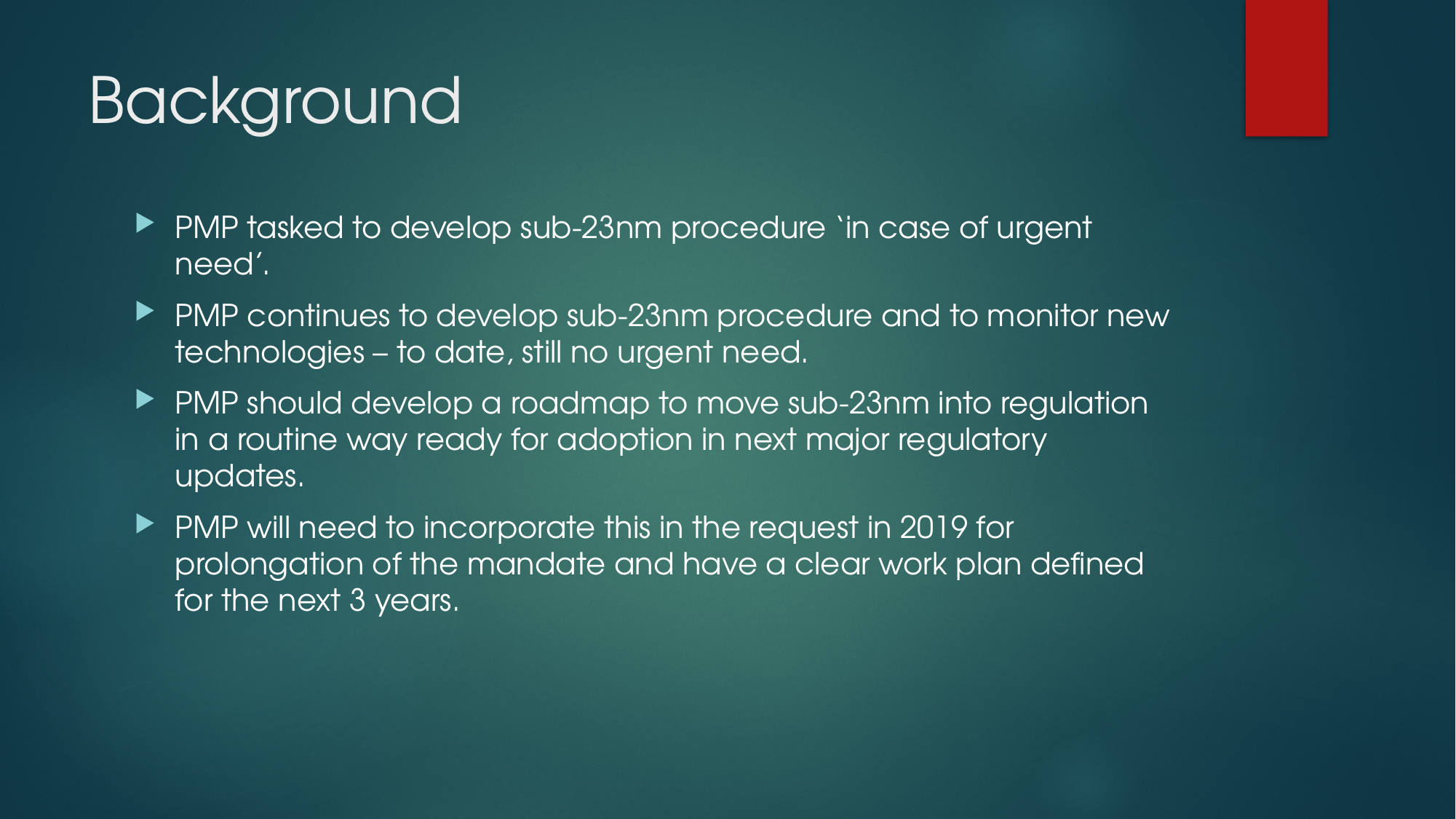

# Background
PMP tasked to develop sub-23nm procedure ‘in case of urgent need’.
PMP continues to develop sub-23nm procedure and to monitor new technologies – to date, still no urgent need.
PMP should develop a roadmap to move sub-23nm into regulation in a routine way ready for adoption in next major regulatory updates.
PMP will need to incorporate this in the request in 2019 for prolongation of the mandate and have a clear work plan defined for the next 3 years.